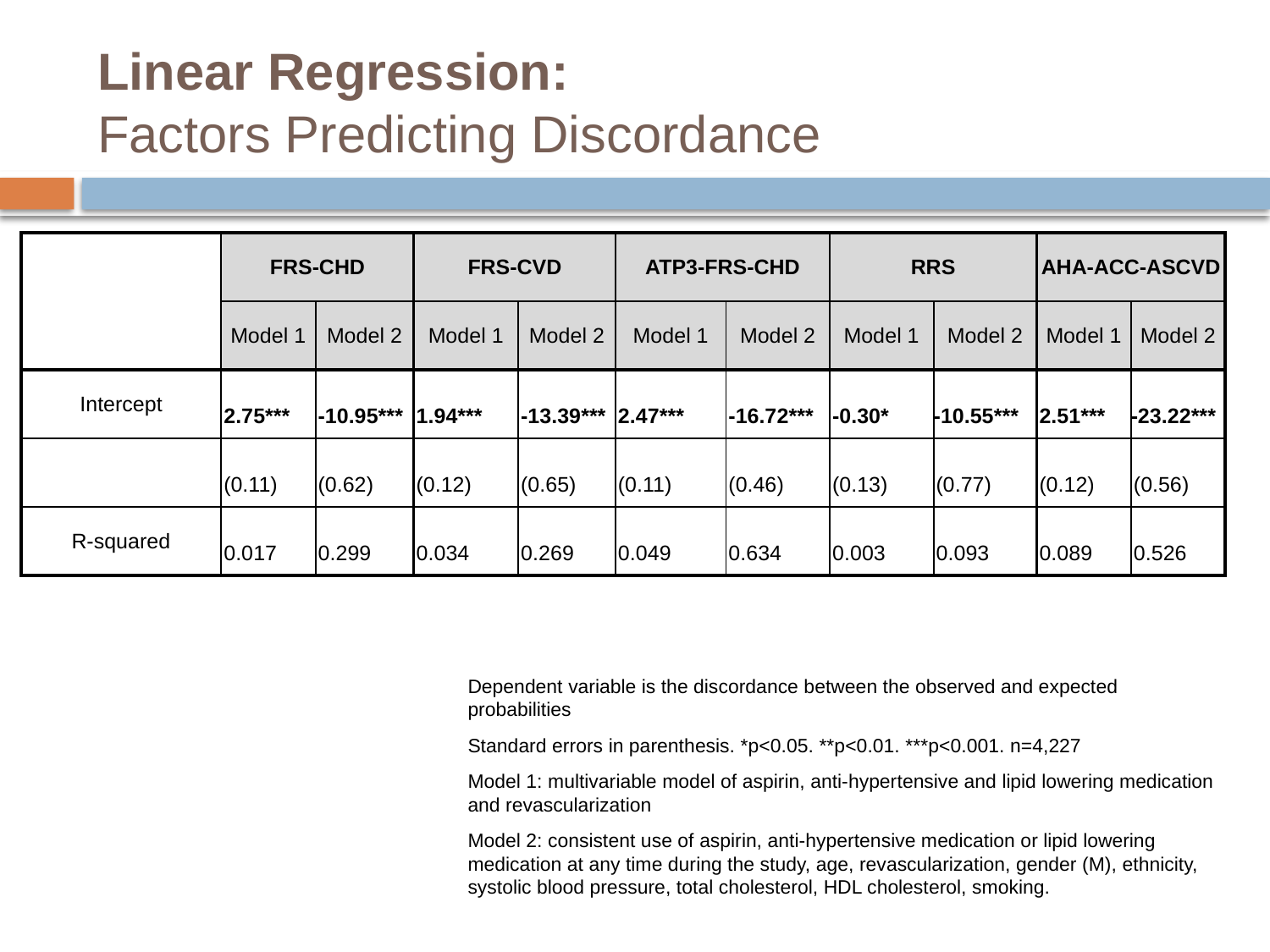

# Linear Regression: Factors Predicting Discordance
|  | FRS-CHD |  | FRS-CVD |  | ATP3-FRS-CHD |  | RRS |  | AHA-ACC-ASCVD |  |
| --- | --- | --- | --- | --- | --- | --- | --- | --- | --- | --- |
|  | Model 1 | Model 2 | Model 1 | Model 2 | Model 1 | Model 2 | Model 1 | Model 2 | Model 1 | Model 2 |
| Intercept | 2.75\*\*\* | -10.95\*\*\* | 1.94\*\*\* | -13.39\*\*\* | 2.47\*\*\* | -16.72\*\*\* | -0.30\* | -10.55\*\*\* | 2.51\*\*\* | -23.22\*\*\* |
|  | (0.11) | (0.62) | (0.12) | (0.65) | (0.11) | (0.46) | (0.13) | (0.77) | (0.12) | (0.56) |
| R-squared | 0.017 | 0.299 | 0.034 | 0.269 | 0.049 | 0.634 | 0.003 | 0.093 | 0.089 | 0.526 |
Dependent variable is the discordance between the observed and expected probabilities

Standard errors in parenthesis. *p<0.05. **p<0.01. ***p<0.001. n=4,227

Model 1: multivariable model of aspirin, anti-hypertensive and lipid lowering medication and revascularization

Model 2: consistent use of aspirin, anti-hypertensive medication or lipid lowering medication at any time during the study, age, revascularization, gender (M), ethnicity, systolic blood pressure, total cholesterol, HDL cholesterol, smoking.